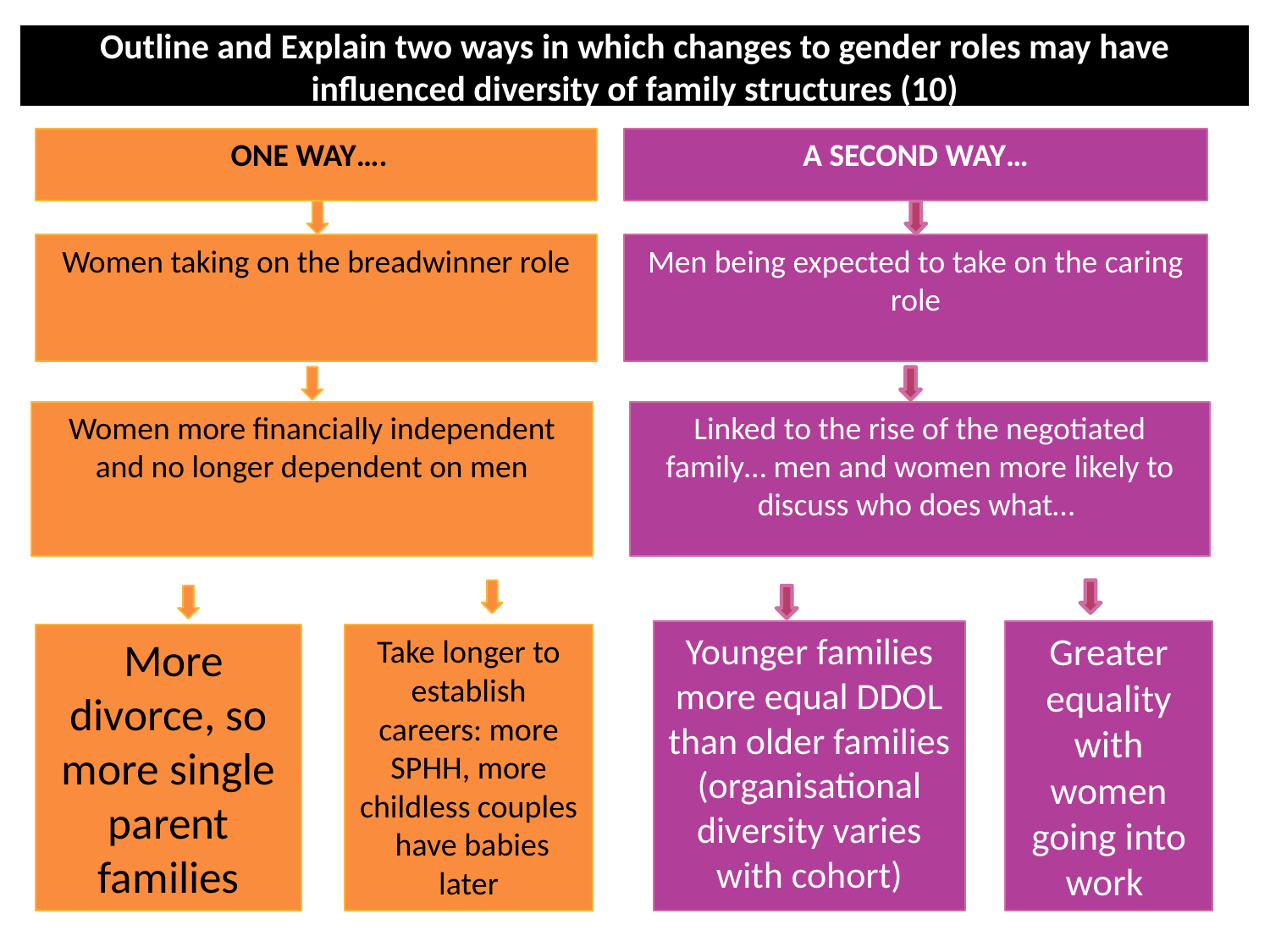

# Outline and Explain two ways in which changes to gender roles may have influenced diversity of family structures (10)
ONE WAY….
A SECOND WAY…

Women taking on the breadwinner role
Men being expected to take on the caring role

Women more financially independent and no longer dependent on men
Linked to the rise of the negotiated family… men and women more likely to discuss who does what…

Younger families more equal DDOL than older families (organisational diversity varies with cohort)
Greater equality with women going into work
Take longer to establish careers: more SPHH, more childless couples  have babies later
 More divorce, so more single parent families